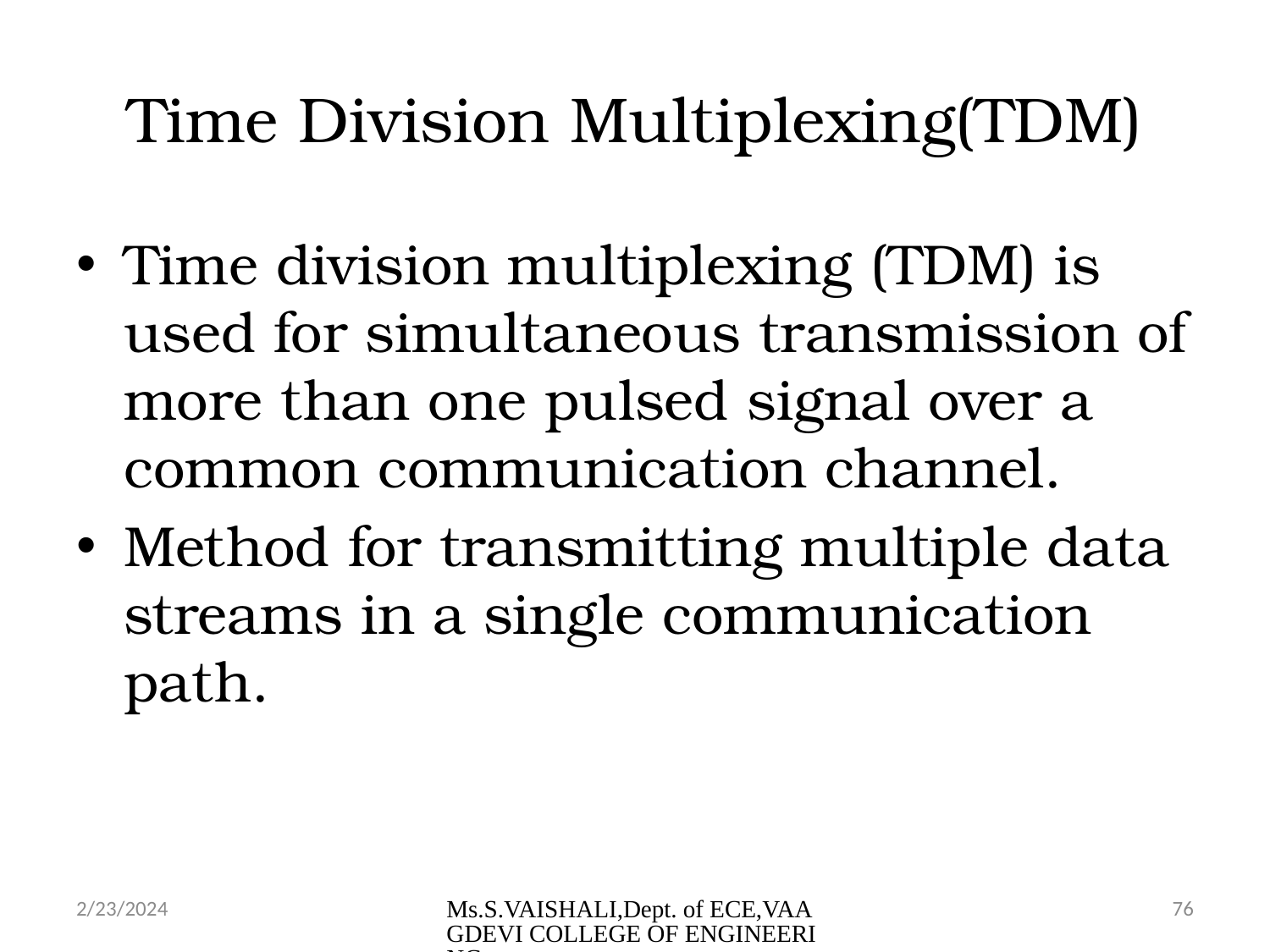

# Time Division Multiplexing(TDM)
Time division multiplexing (TDM) is used for simultaneous transmission of more than one pulsed signal over a common communication channel.
Method for transmitting multiple data streams in a single communication path.

2/23/2024
Ms.S.VAISHALI,Dept. of ECE,VAAGDEVI COLLEGE OF ENGINEERING
76